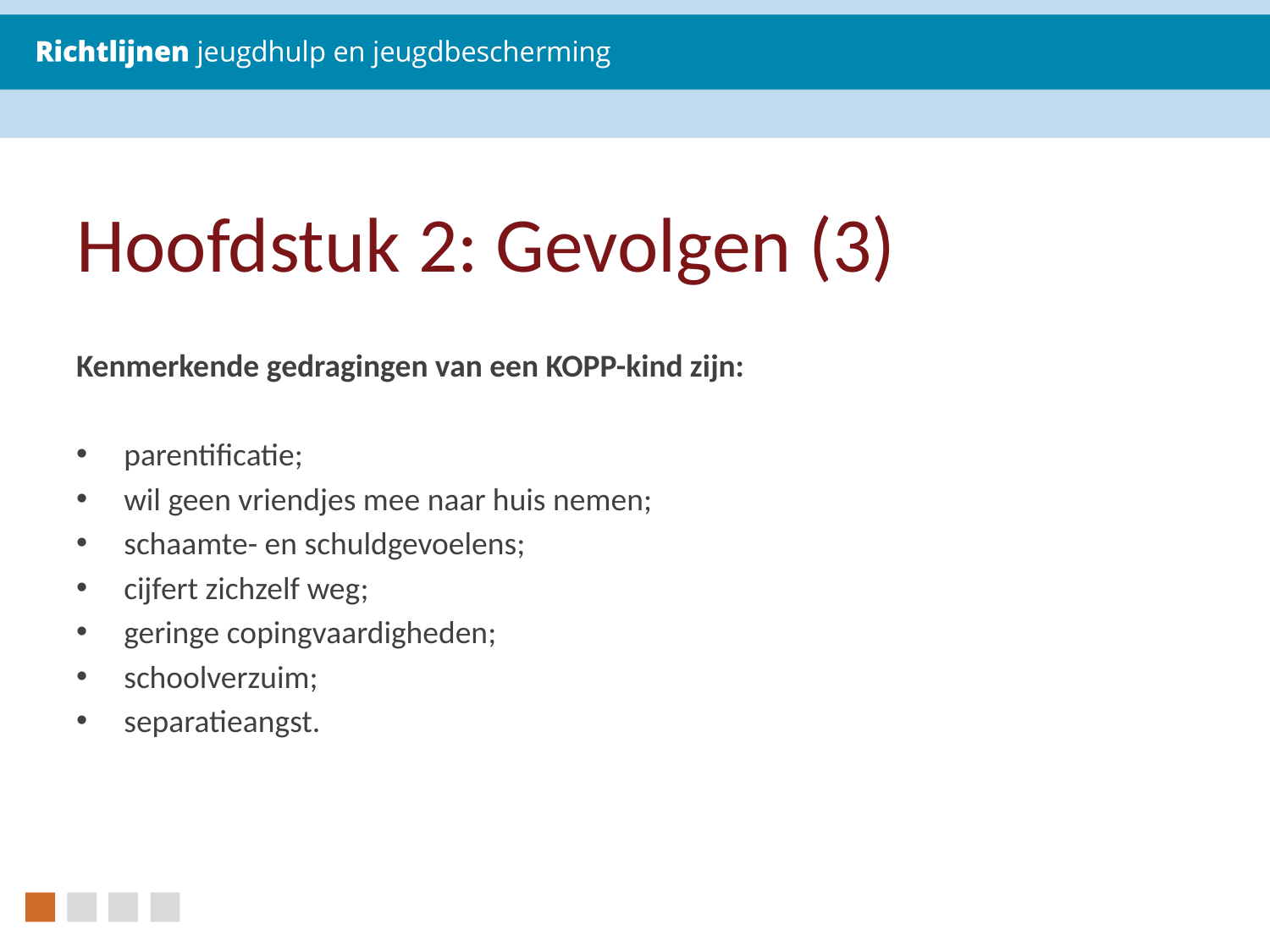

# Hoofdstuk 2: Gevolgen (3)
Kenmerkende gedragingen van een KOPP-kind zijn:

parentificatie;
wil geen vriendjes mee naar huis nemen;
schaamte- en schuldgevoelens;
cijfert zichzelf weg;
geringe copingvaardigheden;
schoolverzuim;
separatieangst.